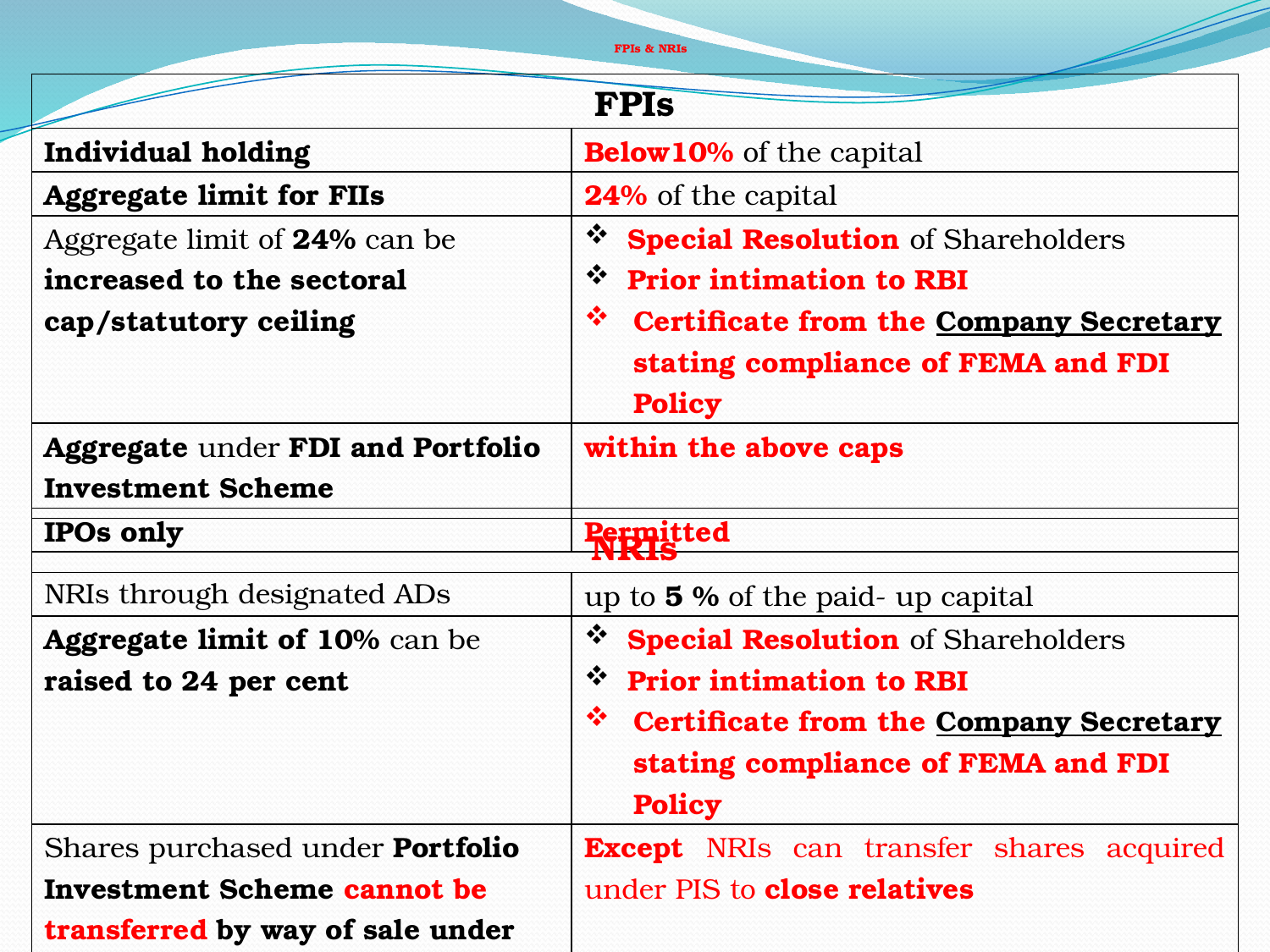

# FPIs & NRIs
| FPIs |  |
| --- | --- |
| Individual holding | Below10% of the capital |
| Aggregate limit for FIIs | 24% of the capital |
| Aggregate limit of 24% can be increased to the sectoral cap/statutory ceiling | Special Resolution of Shareholders Prior intimation to RBI Certificate from the Company Secretary stating compliance of FEMA and FDI Policy |
| Aggregate under FDI and Portfolio Investment Scheme | within the above caps |
| IPOs only | Permitted |
| NRIs |  |
| --- | --- |
| NRIs through designated ADs | up to 5 % of the paid- up capital |
| Aggregate limit of 10% can be raised to 24 per cent | Special Resolution of Shareholders Prior intimation to RBI Certificate from the Company Secretary stating compliance of FEMA and FDI Policy |
| Shares purchased under Portfolio Investment Scheme cannot be transferred by way of sale under private arrangement | Except NRIs can transfer shares acquired under PIS to close relatives |